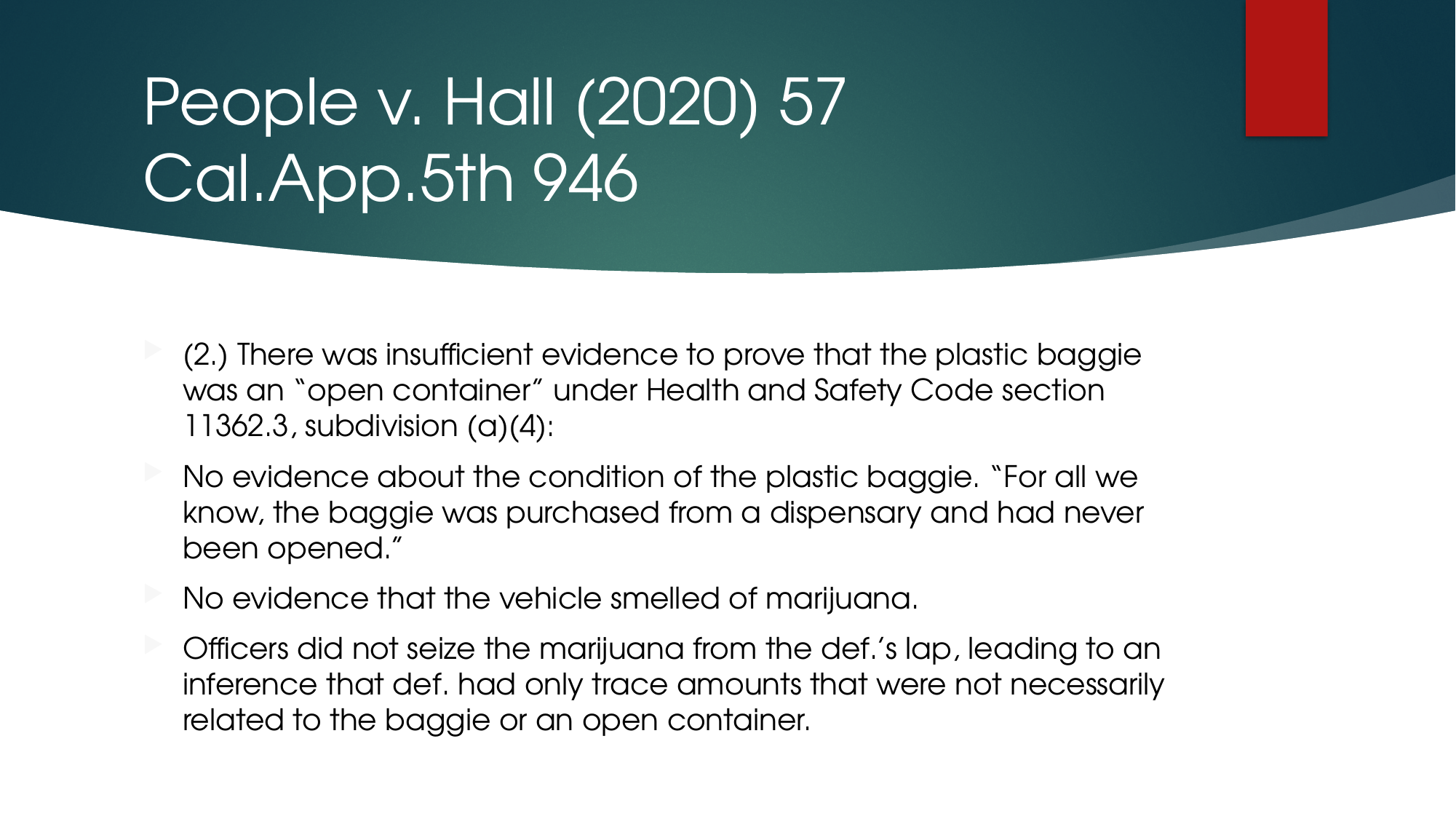

# People v. Hall (2020) 57 Cal.App.5th 946

(2.) There was insufficient evidence to prove that the plastic baggie was an “open container” under Health and Safety Code section 11362.3, subdivision (a)(4):
No evidence about the condition of the plastic baggie. “For all we know, the baggie was purchased from a dispensary and had never been opened.”
No evidence that the vehicle smelled of marijuana.
Officers did not seize the marijuana from the def.’s lap, leading to an inference that def. had only trace amounts that were not necessarily related to the baggie or an open container.